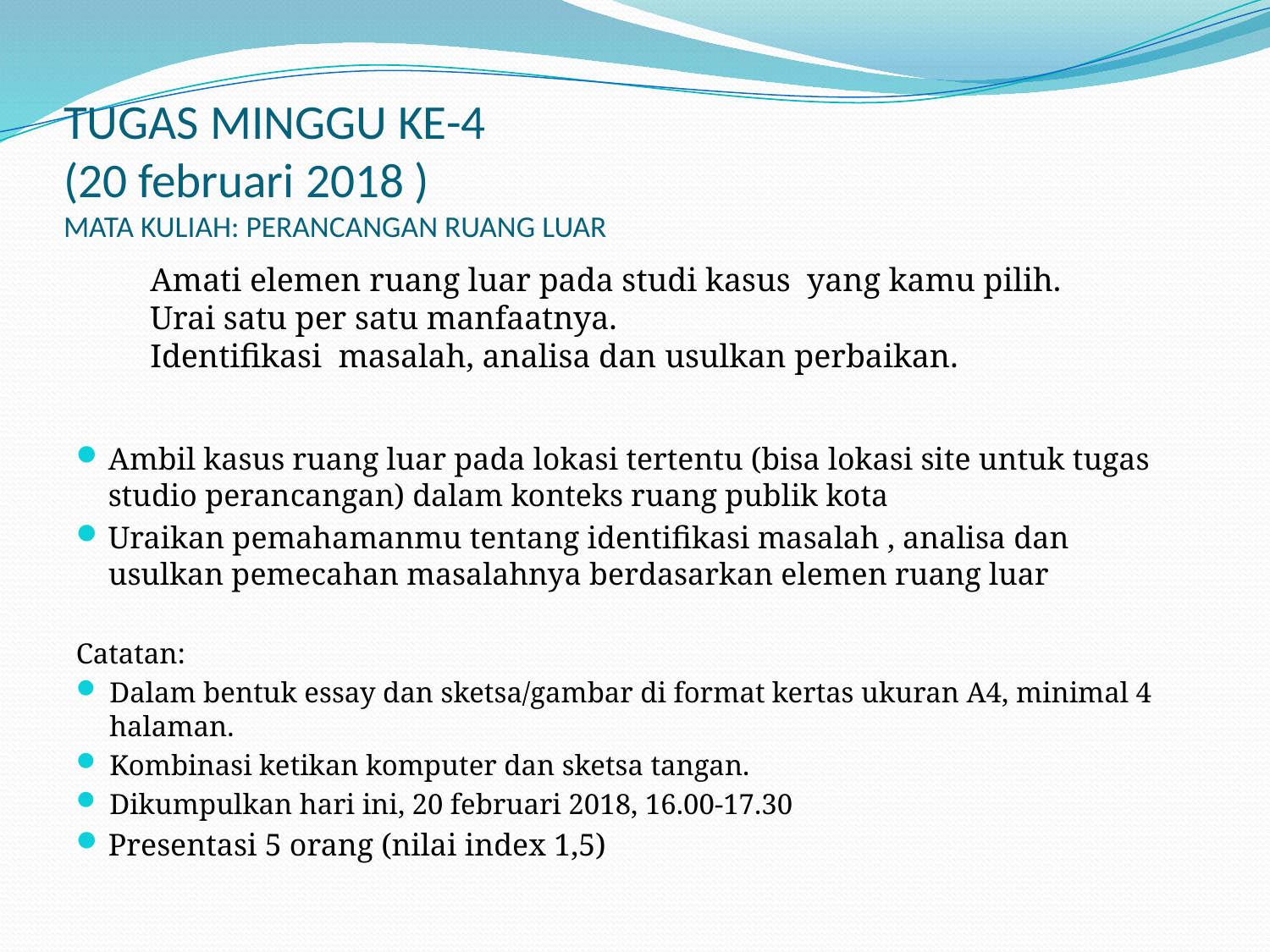

TUGAS MINGGU KE-4
(20 februari 2018 )
MATA KULIAH: PERANCANGAN RUANG LUAR
#
Amati elemen ruang luar pada studi kasus  yang kamu pilih. Urai satu per satu manfaatnya.
Identifikasi  masalah, analisa dan usulkan perbaikan.
Ambil kasus ruang luar pada lokasi tertentu (bisa lokasi site untuk tugas studio perancangan) dalam konteks ruang publik kota
Uraikan pemahamanmu tentang identifikasi masalah , analisa dan usulkan pemecahan masalahnya berdasarkan elemen ruang luar

Catatan:
Dalam bentuk essay dan sketsa/gambar di format kertas ukuran A4, minimal 4 halaman.
Kombinasi ketikan komputer dan sketsa tangan.
Dikumpulkan hari ini, 20 februari 2018, 16.00-17.30
Presentasi 5 orang (nilai index 1,5)